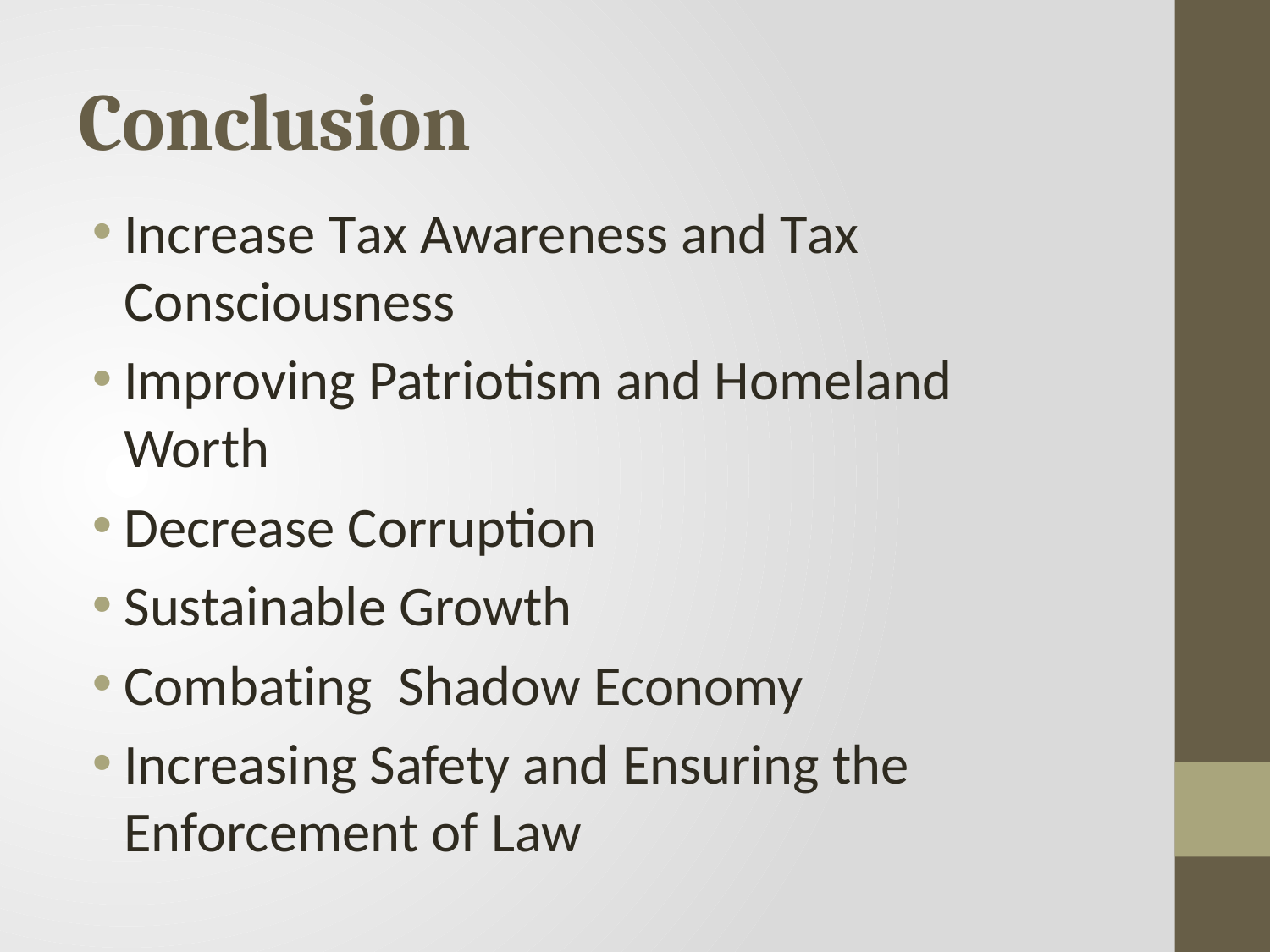

# Conclusion
Increase Tax Awareness and Tax Consciousness
Improving Patriotism and Homeland Worth
Decrease Corruption
Sustainable Growth
Combating  Shadow Economy
Increasing Safety and Ensuring the Enforcement of Law